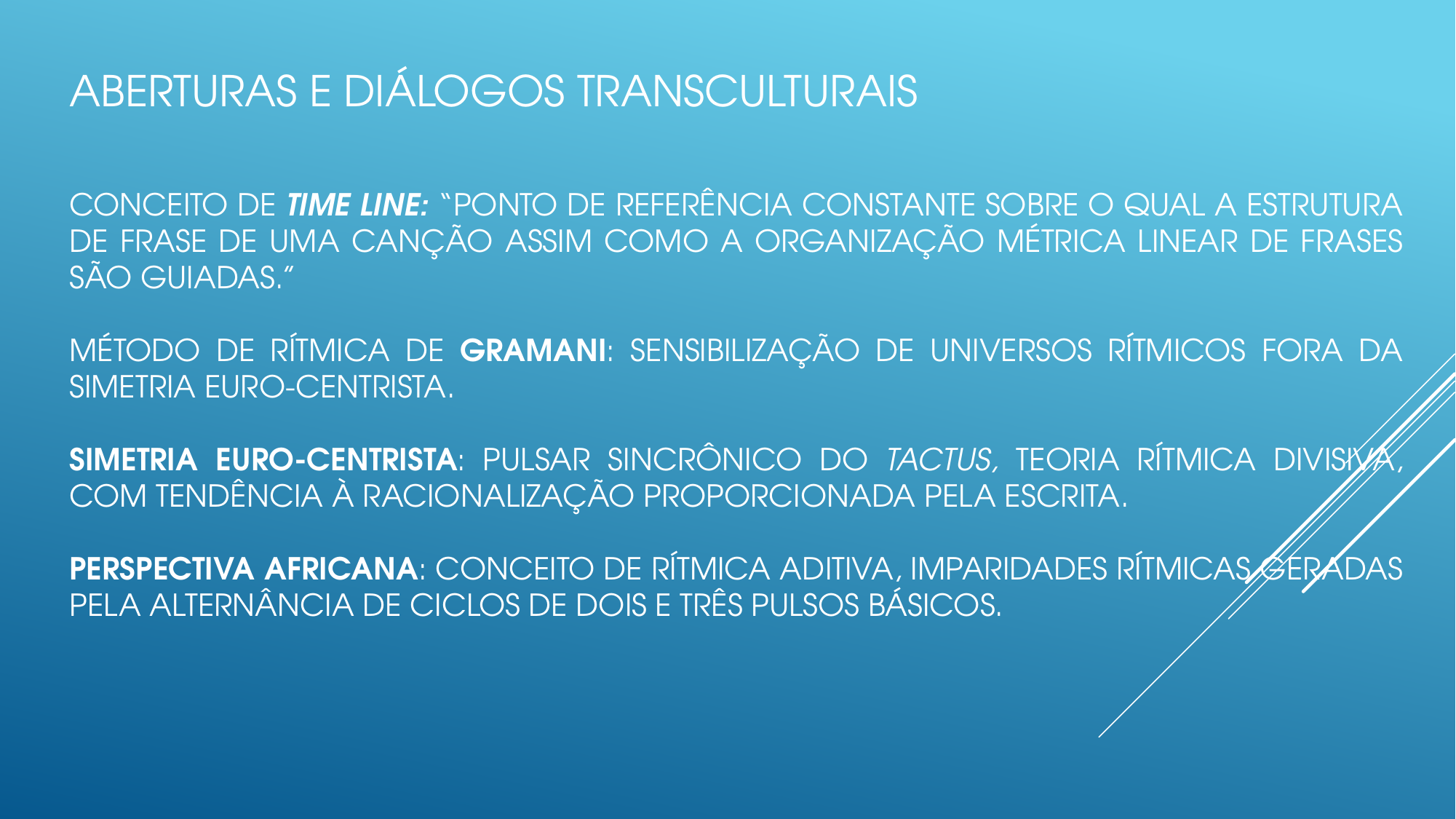

# ABERTURAS E DIÁLOGOS TRANSCULTURAIS
CONCEITO DE TIME LINE: “PONTO DE REFERÊNCIA CONSTANTE SOBRE O QUAL A ESTRUTURA DE FRASE DE UMA CANÇÃO ASSIM COMO A ORGANIZAÇÃO MÉTRICA LINEAR DE FRASES SÃO GUIADAS.”

MÉTODO DE RÍTMICA DE GRAMANI: SENSIBILIZAÇÃO DE UNIVERSOS RÍTMICOS FORA DA SIMETRIA EURO-CENTRISTA.

SIMETRIA EURO-CENTRISTA: PULSAR SINCRÔNICO DO TACTUS, TEORIA RÍTMICA DIVISIVA, COM TENDÊNCIA À RACIONALIZAÇÃO PROPORCIONADA PELA ESCRITA.

PERSPECTIVA AFRICANA: CONCEITO DE RÍTMICA ADITIVA, IMPARIDADES RÍTMICAS GERADAS PELA ALTERNÂNCIA DE CICLOS DE DOIS E TRÊS PULSOS BÁSICOS.